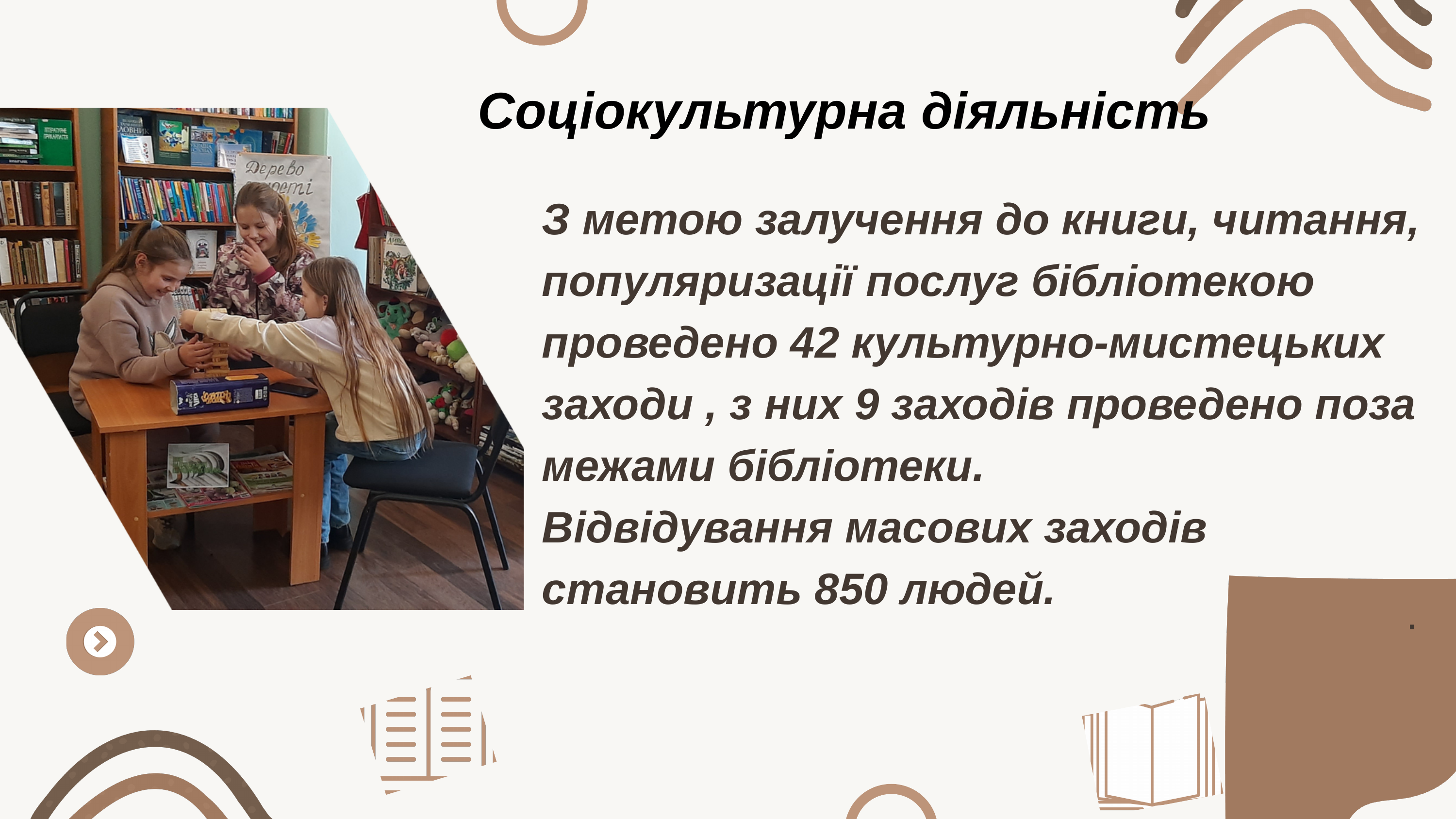

Соціокультурна діяльність

З метою залучення до книги, читання, популяризації послуг бібліотекою проведено 42 культурно-мистецьких заходи , з них 9 заходів проведено поза межами бібліотеки.
Відвідування масових заходів становить 850 людей.

.